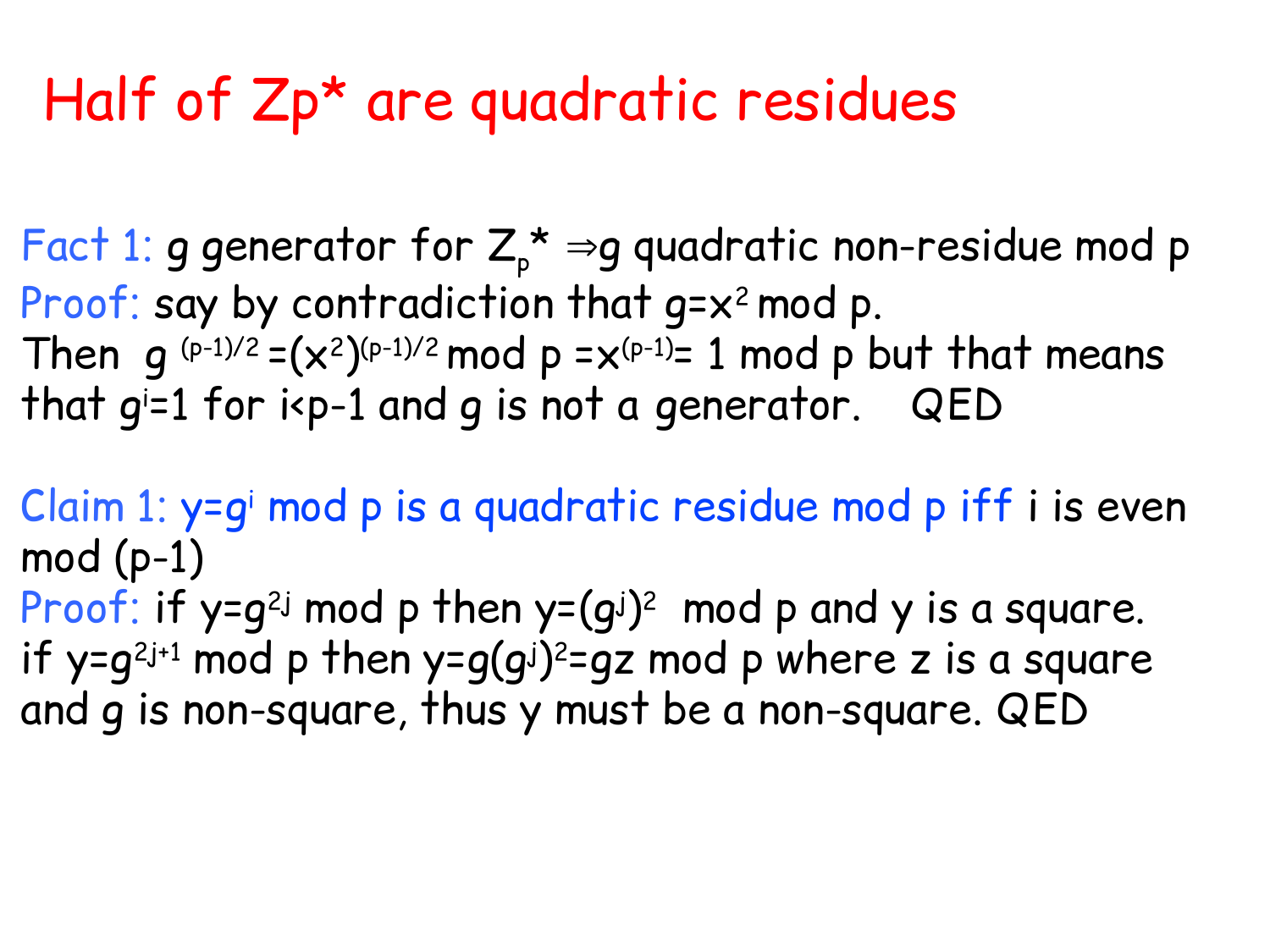

# Half of Zp* are quadratic residues

Fact 1: g generator for Zp* ⇒g quadratic non-residue mod p
Proof: say by contradiction that g=x2 mod p.
Then  g (p-1)/2 =(x2)(p-1)/2 mod p =x(p-1)= 1 mod p but that means
that gi=1 for i<p-1 and g is not a 	generator. 	QED

Claim 1: y=gi mod p is a quadratic residue mod p iff i is even mod (p-1)
Proof: if y=g2j mod p then y=(gj)2  mod p and y is a square.
if y=g2j+1 mod p then y=g(gj)2=gz mod p where z is a square
and g is non-square, thus y must be a non-square. QED